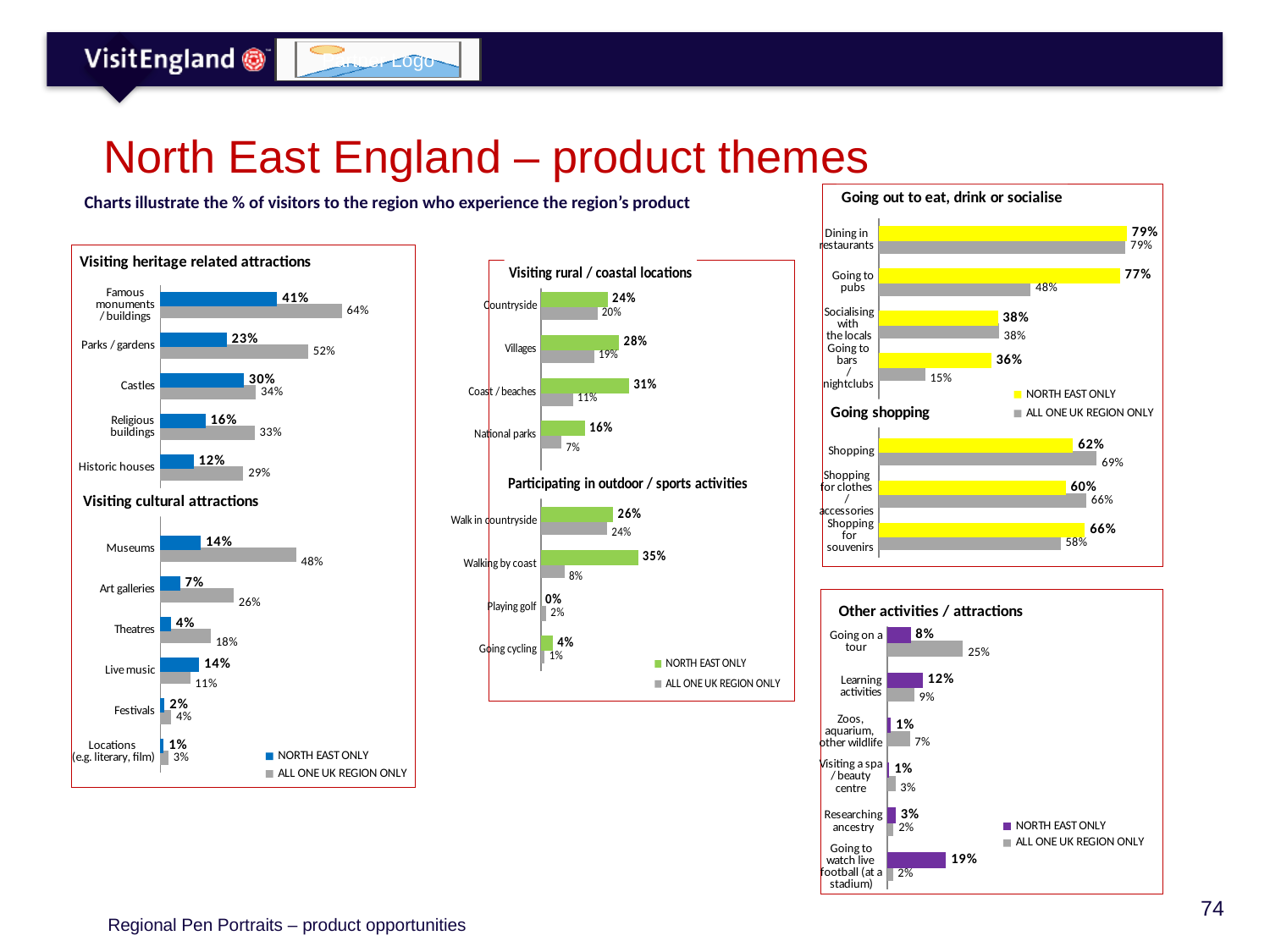

# North East England – product themes
Charts illustrate the % of visitors to the region who experience the region’s product

### Chart

| Category | ALL ONE UK REGION ONLY | NORTH EAST ONLY |
|---|---|---|
| Shopping for
souvenirs | 0.5795780841418011 | 0.6572897454144097 |
| Shopping for clothes
/ accessories | 0.6617167954898956 | 0.5959879524919021 |
| Shopping | 0.6949371872725247 | 0.6195195400725481 |
|  | None | None |
| Going to bars
/ nightclubs | 0.14730067692726428 | 0.3587160358633906 |
| Socialising with
the locals | 0.38265030875223965 | 0.37948513951241686 |
| Going to pubs | 0.4843622604139424 | 0.7695571829443569 |
| Dining in restaurants | 0.7868427871606168 | 0.7910566980364819 |

### Chart

| Category | ALL ONE UK REGION ONLY | NORTH EAST ONLY |
|---|---|---|
| Locations
(e.g. literary, film) | 0.02889740952024689 | 0.012195121951219513 |
| Festivals | 0.038218273392396605 | 0.015098007008322383 |
| Live music | 0.10516548417499928 | 0.13680641913898264 |
| Theatres | 0.17807989528558935 | 0.03806125923403751 |
| Art galleries | 0.2589450612813589 | 0.07033516906496122 |
| Museums | 0.4796299432165471 | 0.14320187126191747 |
|  | None | None |
| Historic houses | 0.2932662608194933 | 0.11744241132231893 |
| Religious buildings | 0.33290418656285004 | 0.15888029566764766 |
| Castles | 0.3372327662820904 | 0.2950642506069758 |
| Parks / gardens | 0.5216244756989553 | 0.23389227294504142 |
| Famous monuments
/ buildings | 0.6407082474079527 | 0.41288467403459345 |

### Chart

| Category | ALL ONE UK REGION ONLY | NORTH EAST ONLY |
|---|---|---|
| Going cycling | 0.013441045006771788 | 0.04249587997954197 |
| Playing golf | 0.018425729022266534 | 0.0 |
| Walking by coast | 0.08401582425323674 | 0.3453872391328947 |
| Walk in countryside | 0.23565685716269077 | 0.2570977200918328 |
|  | None | None |
| National parks | 0.07353897024502812 | 0.15568775157207287 |
| Coast / beaches | 0.11379831800158585 | 0.3131433420937363 |
| Villages | 0.18938335239938797 | 0.2782465802096287 |
| Countryside | 0.20058397002840425 | 0.23709066145555752 |

### Chart

| Category | ALL ONE UK REGION ONLY | NORTH EAST ONLY |
|---|---|---|
| Going to watch live
football (at a stadium) | 0.018637026392073607 | 0.19245773732119636 |
| Researching ancestry | 0.020776518494876717 | 0.028141160425072455 |
| Visiting a spa
/ beauty centre | 0.026589001815212163 | 0.006842075353753481 |
| Zoos, aquarium,
other wildlife | 0.07378658935752362 | 0.012195121951219513 |
| Learning activities | 0.08811391499100482 | 0.11600841052452121 |
| Going on a tour | 0.24787883182248494 | 0.07656558615080748 |
Regional Pen Portraits – product opportunities